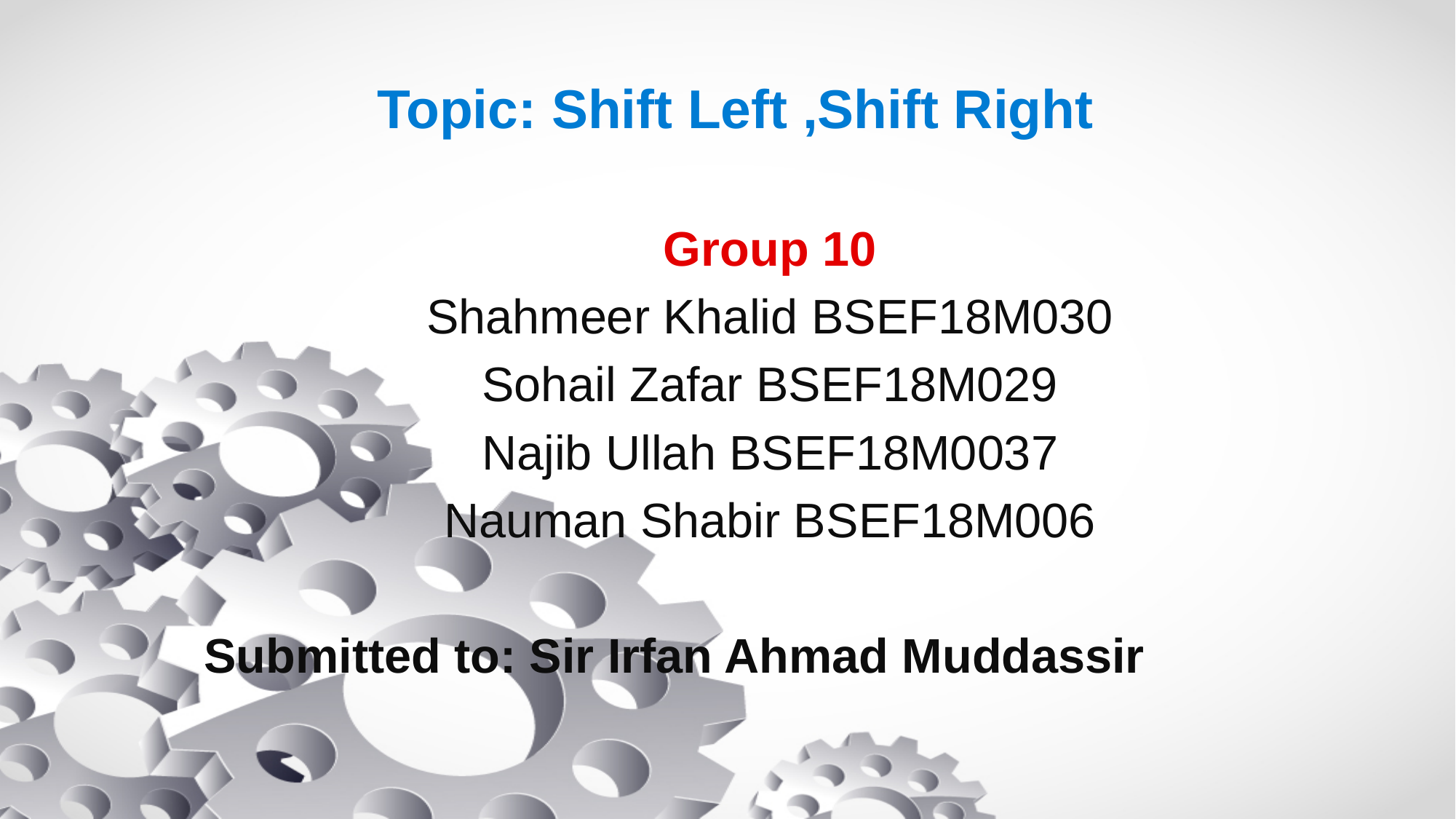

# Topic: Shift Left ,Shift Right
Group 10
Shahmeer Khalid BSEF18M030
Sohail Zafar BSEF18M029
Najib Ullah BSEF18M0037
Nauman Shabir BSEF18M006

Submitted to: Sir Irfan Ahmad Muddassir